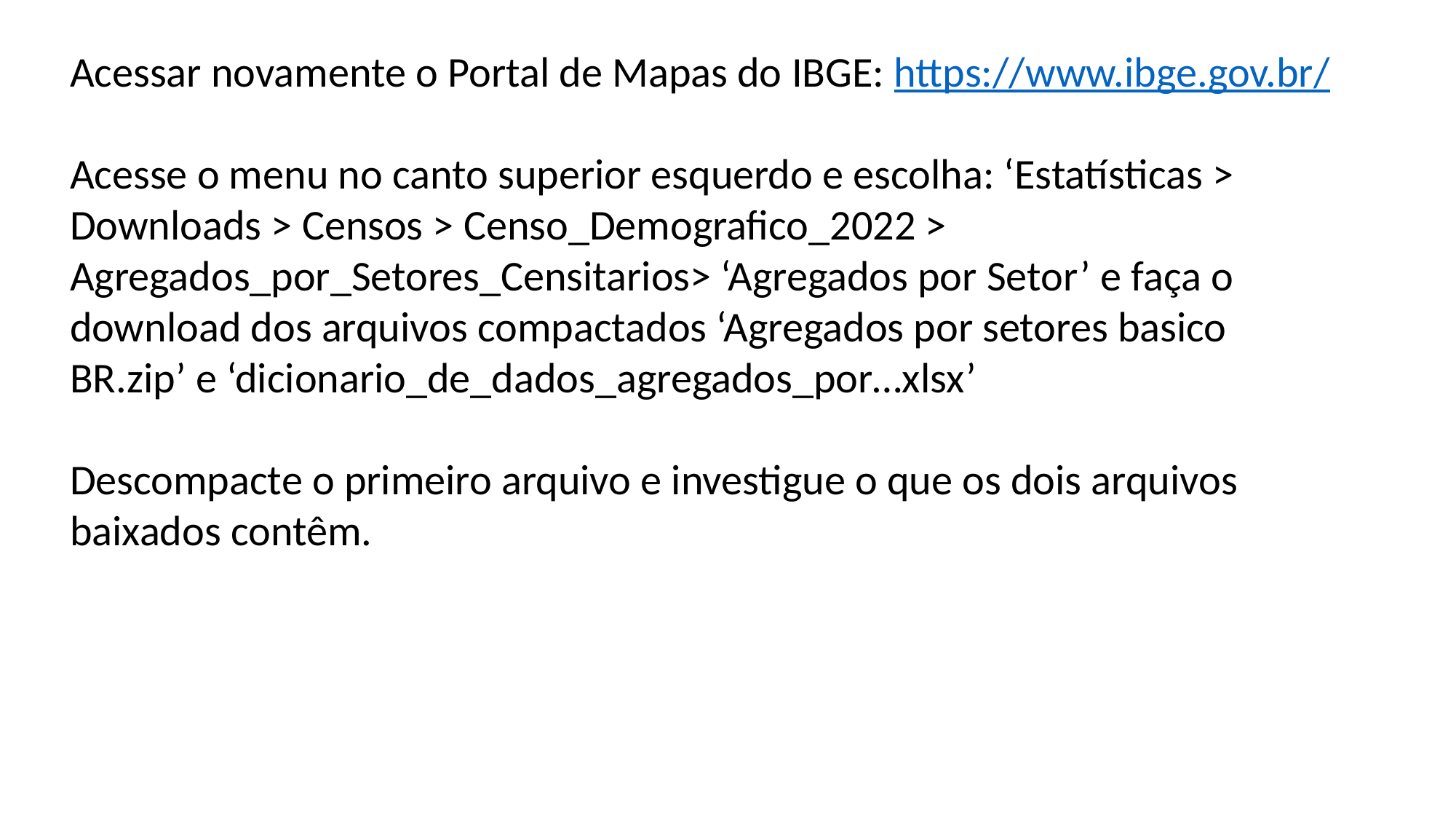

Acessar novamente o Portal de Mapas do IBGE: https://www.ibge.gov.br/

Acesse o menu no canto superior esquerdo e escolha: ‘Estatísticas > Downloads > Censos > Censo_Demografico_2022 >  Agregados_por_Setores_Censitarios> ‘Agregados por Setor’ e faça o download dos arquivos compactados ‘Agregados por setores basico BR.zip’ e ‘dicionario_de_dados_agregados_por…xlsx’

Descompacte o primeiro arquivo e investigue o que os dois arquivos baixados contêm.